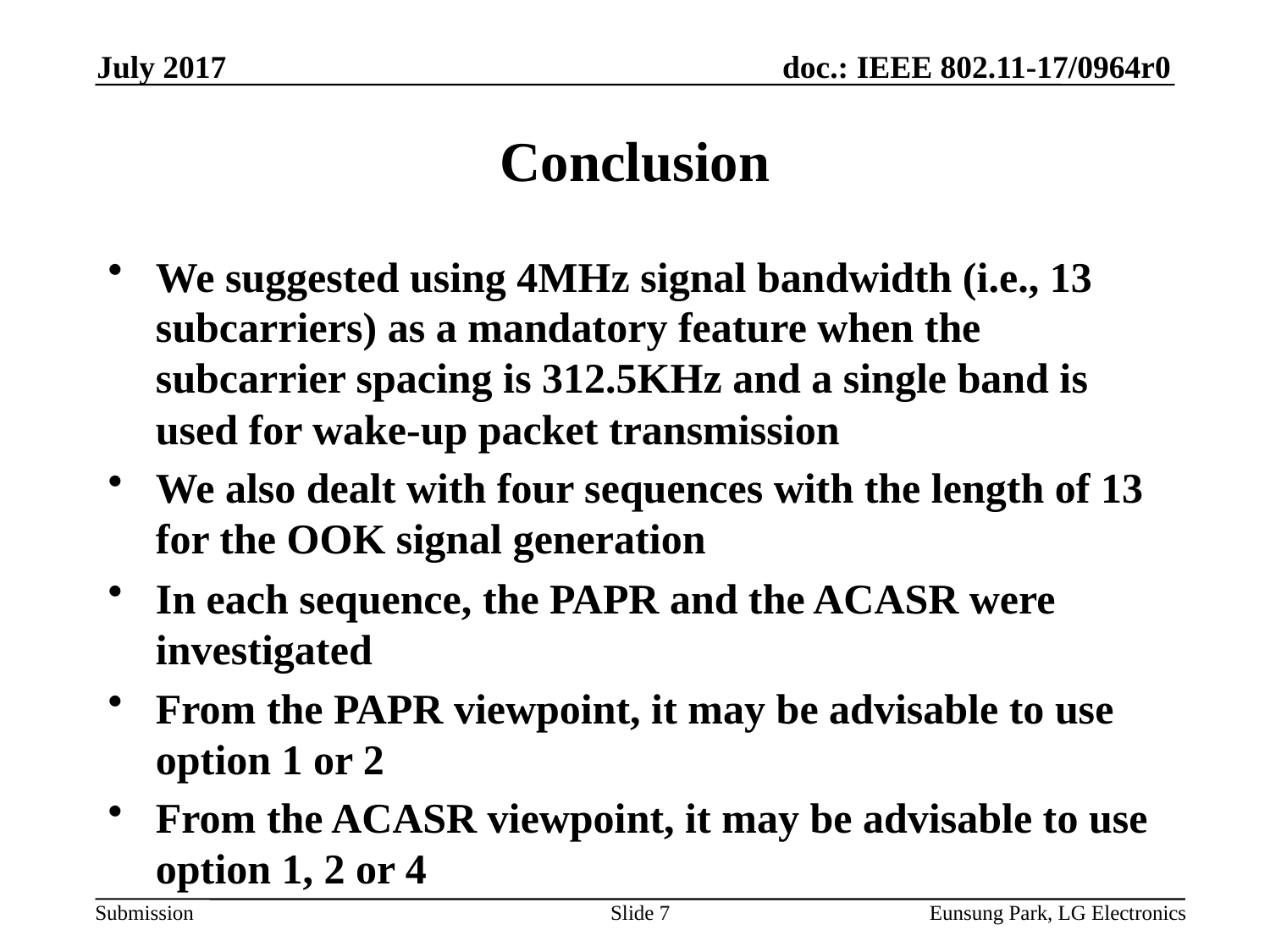

July 2017
# Conclusion
We suggested using 4MHz signal bandwidth (i.e., 13 subcarriers) as a mandatory feature when the subcarrier spacing is 312.5KHz and a single band is used for wake-up packet transmission
We also dealt with four sequences with the length of 13 for the OOK signal generation
In each sequence, the PAPR and the ACASR were investigated
From the PAPR viewpoint, it may be advisable to use option 1 or 2
From the ACASR viewpoint, it may be advisable to use option 1, 2 or 4
Slide 7
Eunsung Park, LG Electronics